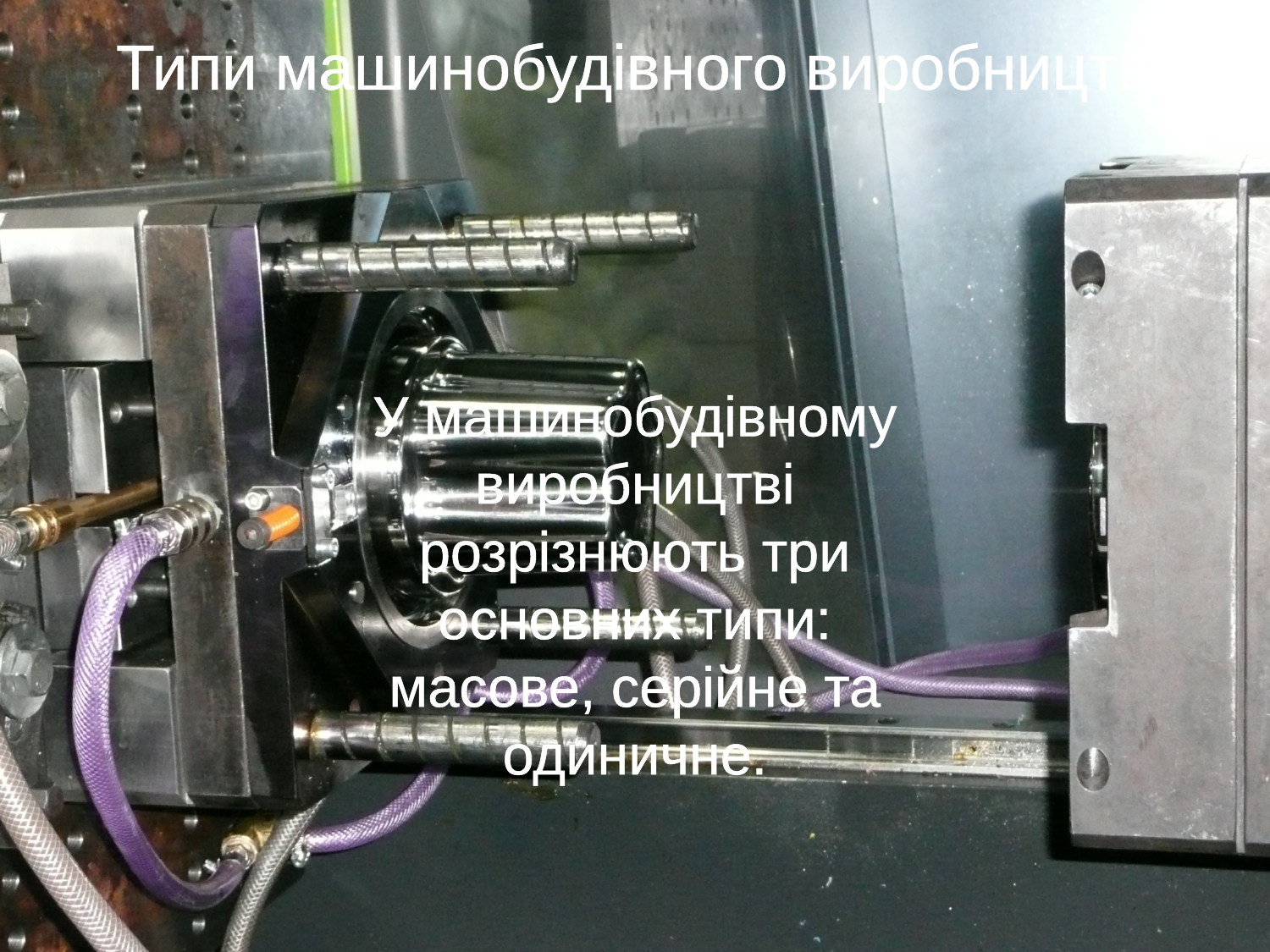

Типи машинобудівного виробництва
У машинобудівному виробництві розрізнюють три основних типи: масове, серійне та одиничне.